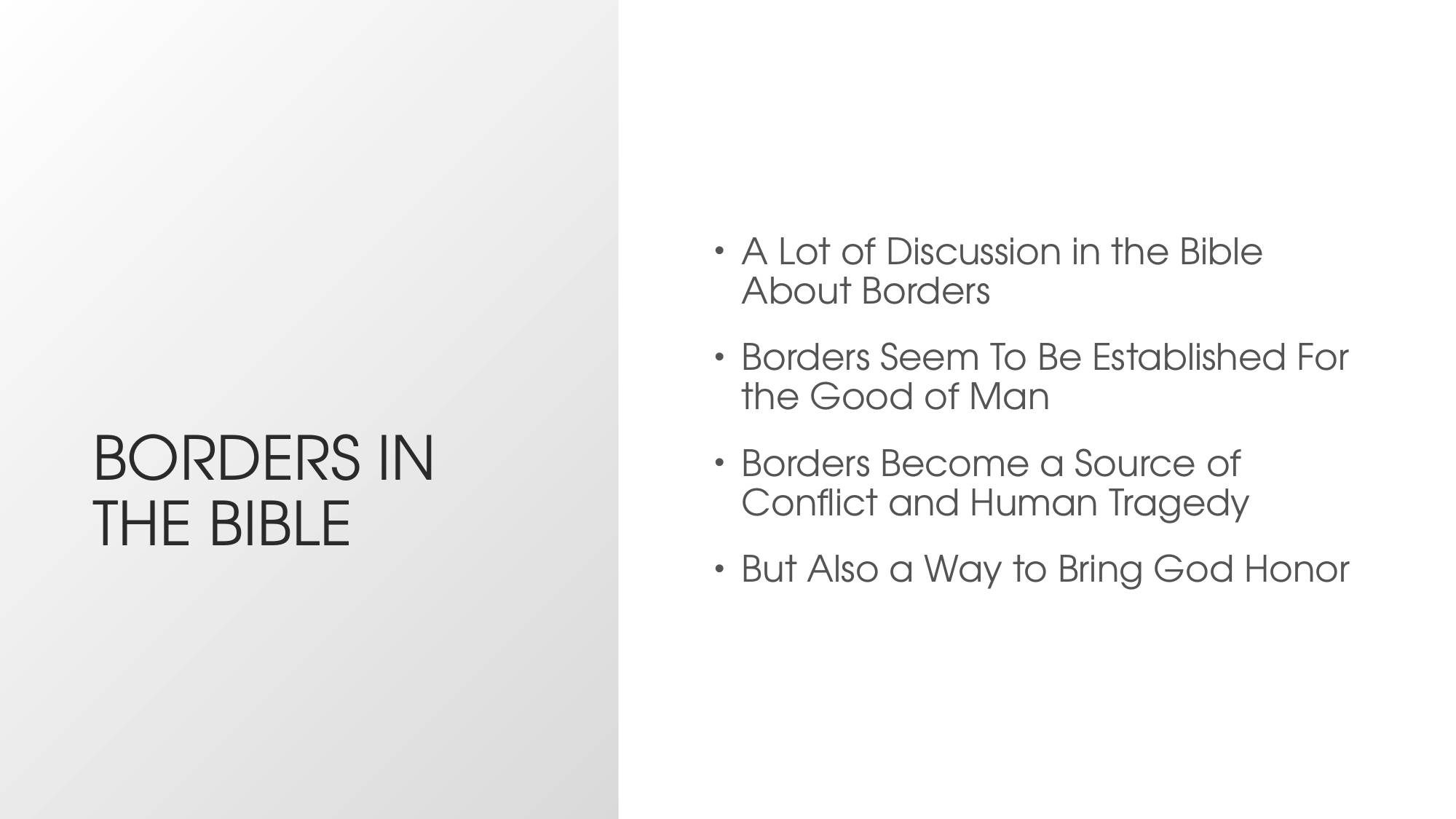

# Borders In The Bible
A Lot of Discussion in the Bible About Borders
Borders Seem To Be Established For the Good of Man
Borders Become a Source of Conflict and Human Tragedy
But Also a Way to Bring God Honor